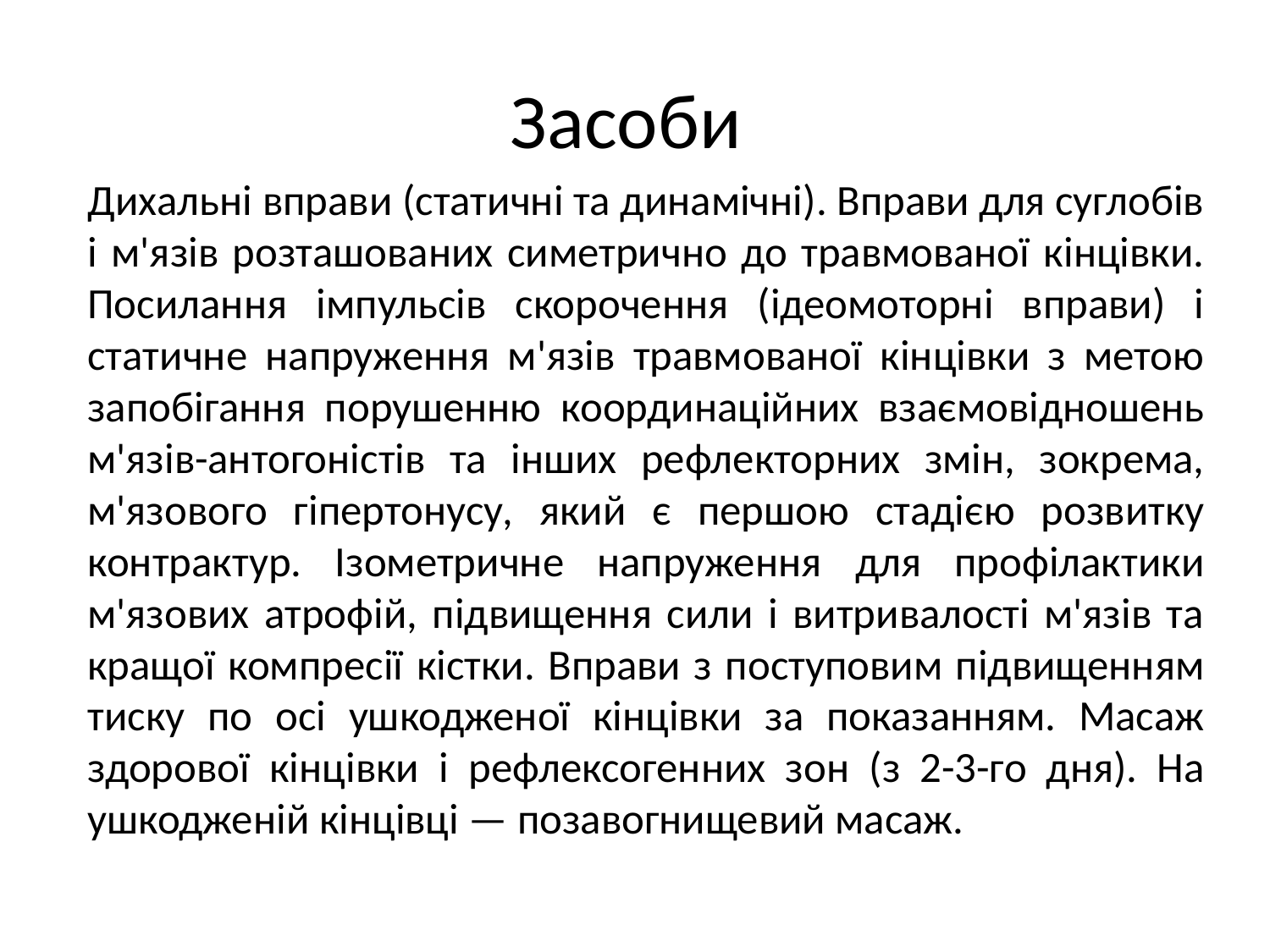

# Засоби
Дихальні вправи (статичні та динамічні). Вправи для суглобів і м'язів розташованих симетрично до травмованої кінцівки. Посилання імпульсів скорочення (ідеомоторні вправи) і статичне напруження м'язів травмованої кінцівки з метою запобігання порушенню координаційних взаємовідношень м'язів-антогоністів та інших рефлекторних змін, зокрема, м'язового гіпертонусу, який є першою стадією розвитку контрактур. Ізометричне напруження для профілактики м'язових атрофій, підвищення сили і витривалості м'язів та кращої компресії кістки. Вправи з поступовим підвищенням тиску по осі ушкодженої кінцівки за показанням. Масаж здорової кінцівки і рефлексогенних зон (з 2-3-го дня). На ушкодженій кінцівці — позавогнищевий масаж.